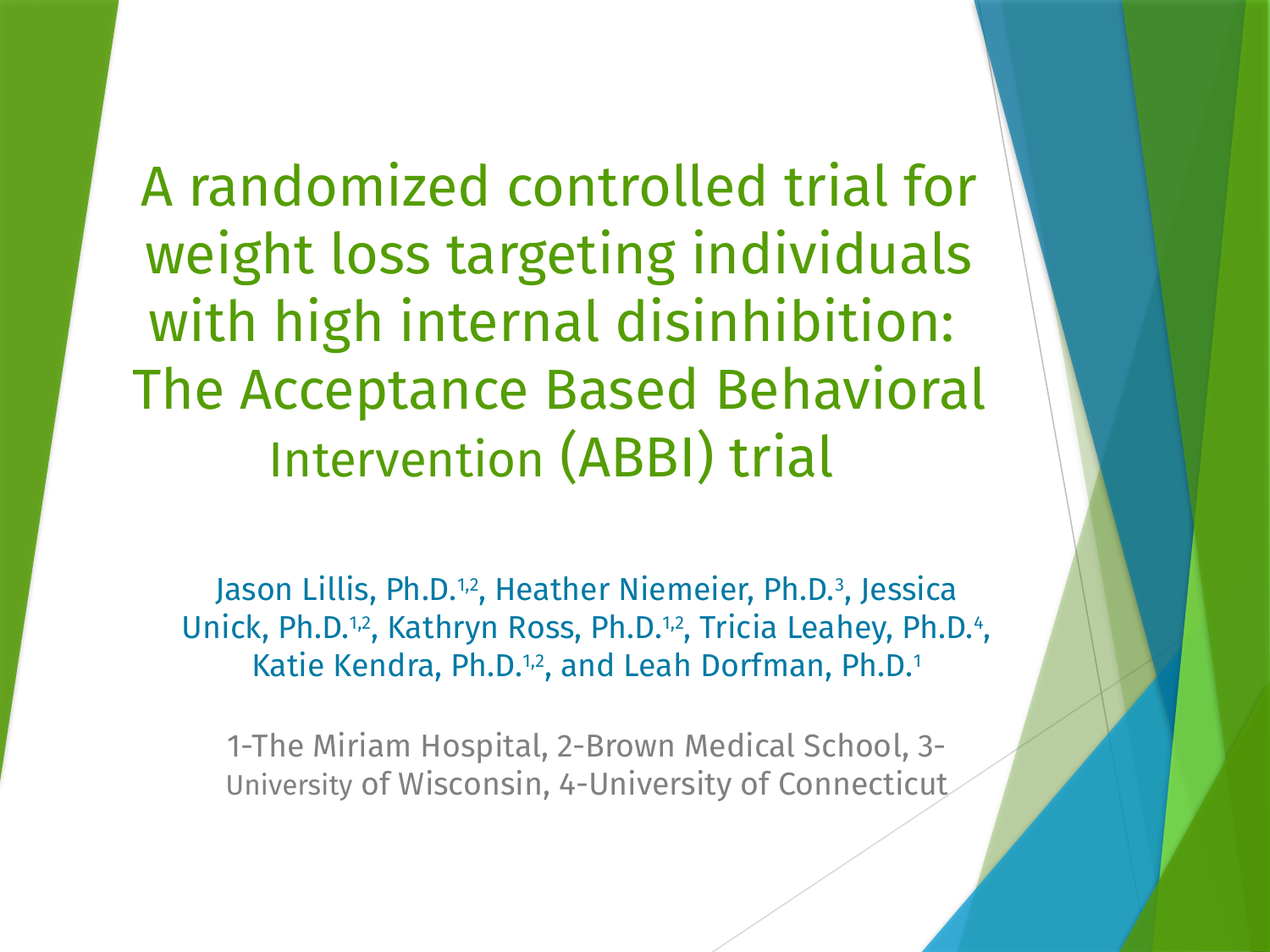

# A randomized controlled trial for weight loss targeting individuals with high internal disinhibition: The Acceptance Based Behavioral Intervention (ABBI) trial
Jason Lillis, Ph.D.1,2, Heather Niemeier, Ph.D.3, Jessica Unick, Ph.D.1,2, Kathryn Ross, Ph.D.1,2, Tricia Leahey, Ph.D.4, Katie Kendra, Ph.D.1,2, and Leah Dorfman, Ph.D.1
1-The Miriam Hospital, 2-Brown Medical School, 3-University of Wisconsin, 4-University of Connecticut